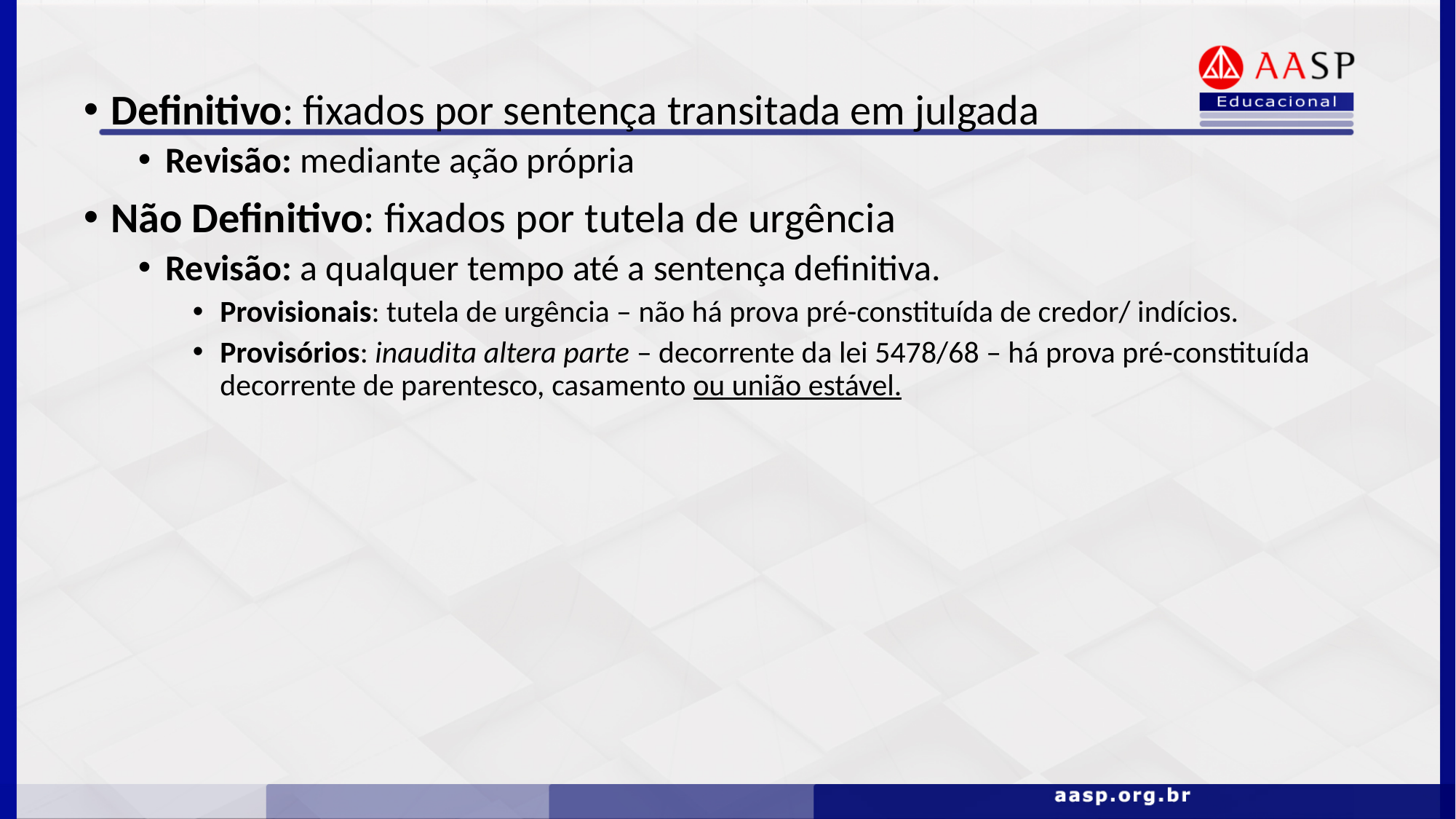

Definitivo: fixados por sentença transitada em julgada
Revisão: mediante ação própria
Não Definitivo: fixados por tutela de urgência
Revisão: a qualquer tempo até a sentença definitiva.
Provisionais: tutela de urgência – não há prova pré-constituída de credor/ indícios.
Provisórios: inaudita altera parte – decorrente da lei 5478/68 – há prova pré-constituída decorrente de parentesco, casamento ou união estável.